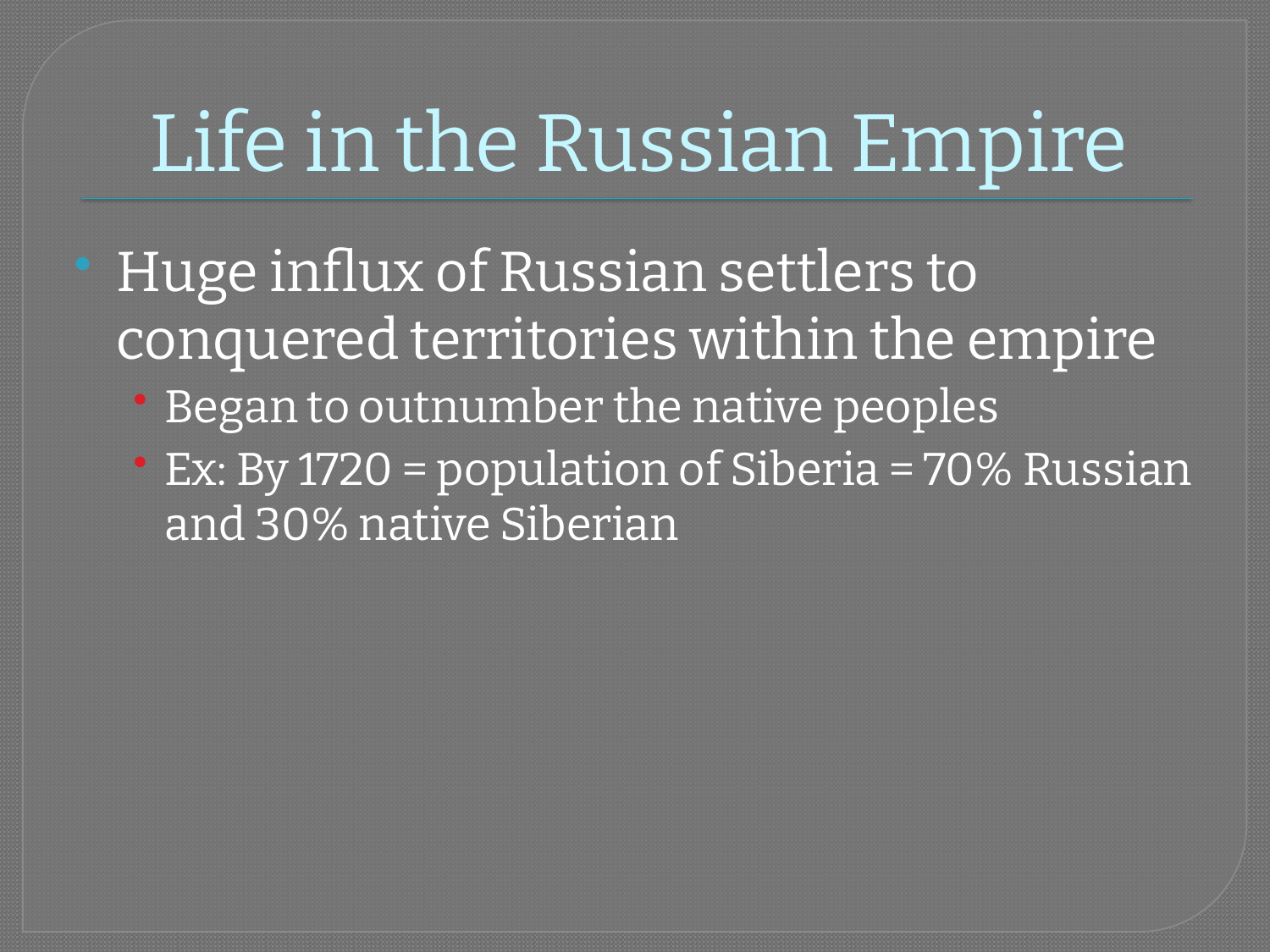

# Life in the Russian Empire
Huge influx of Russian settlers to conquered territories within the empire
Began to outnumber the native peoples
Ex: By 1720 = population of Siberia = 70% Russian and 30% native Siberian